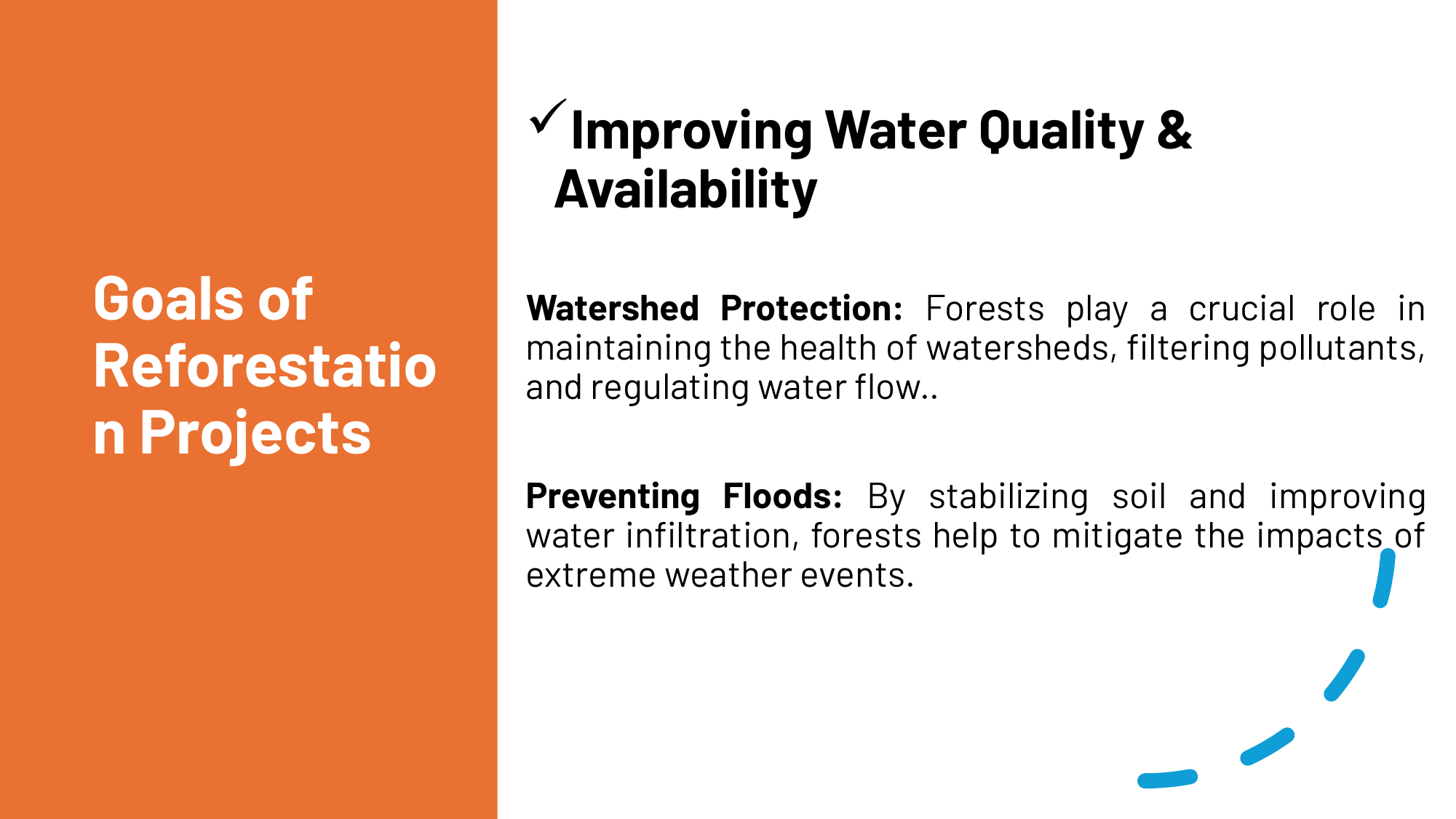

Improving Water Quality & Availability

Watershed Protection: Forests play a crucial role in maintaining the health of watersheds, filtering pollutants, and regulating water flow..

Preventing Floods: By stabilizing soil and improving water infiltration, forests help to mitigate the impacts of extreme weather events.
# Goals of Reforestation Projects